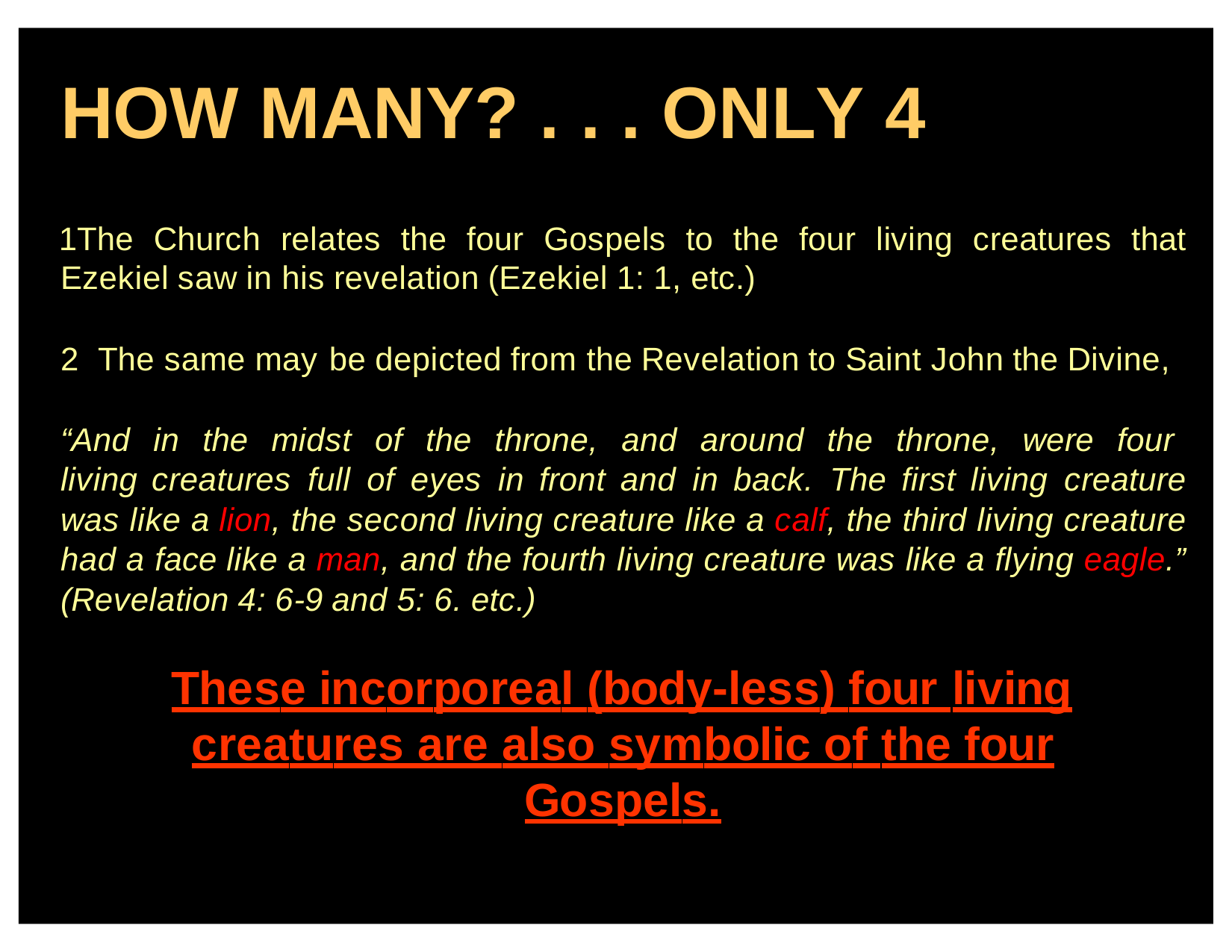

# HOW MANY? . . . ONLY 4
The  Church  relates  the  four  Gospels  to  the  four  living  creatures  that Ezekiel saw in his revelation (Ezekiel 1: 1, etc.)

The same may be depicted from the Revelation to Saint John the Divine,

“And  in  the  midst  of  the  throne,  and  around  the  throne,  were  four  living creatures full of eyes in front and in back. The first living creature was like a lion, the second living creature like a calf, the third living creature had a face like a man, and the fourth living creature was like a flying eagle.” (Revelation 4: 6-9 and 5: 6. etc.)

These incorporeal (body-less) four living creatures are also symbolic of the four Gospels.